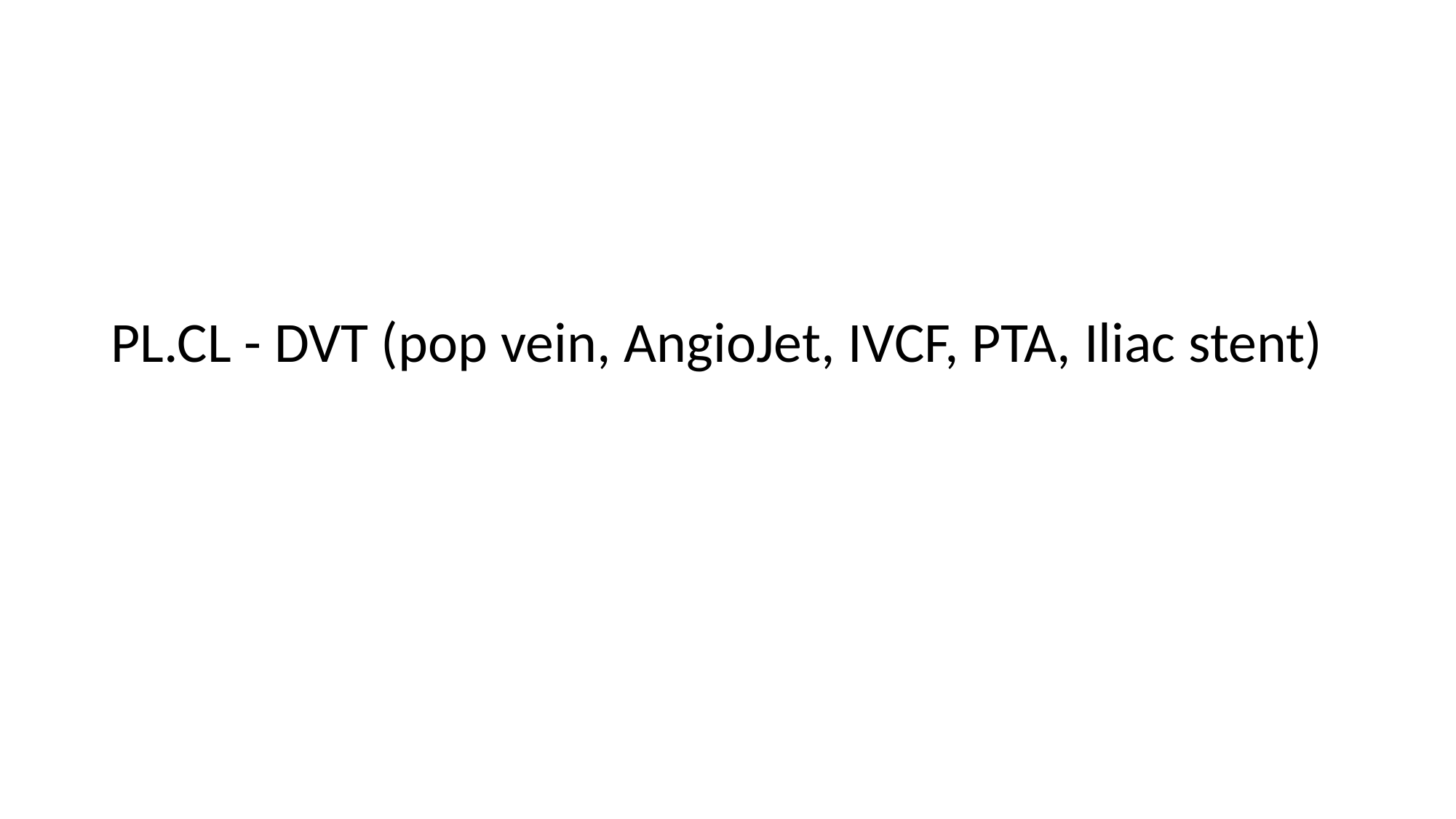

# PL.CL - DVT (pop vein, AngioJet, IVCF, PTA, Iliac stent)